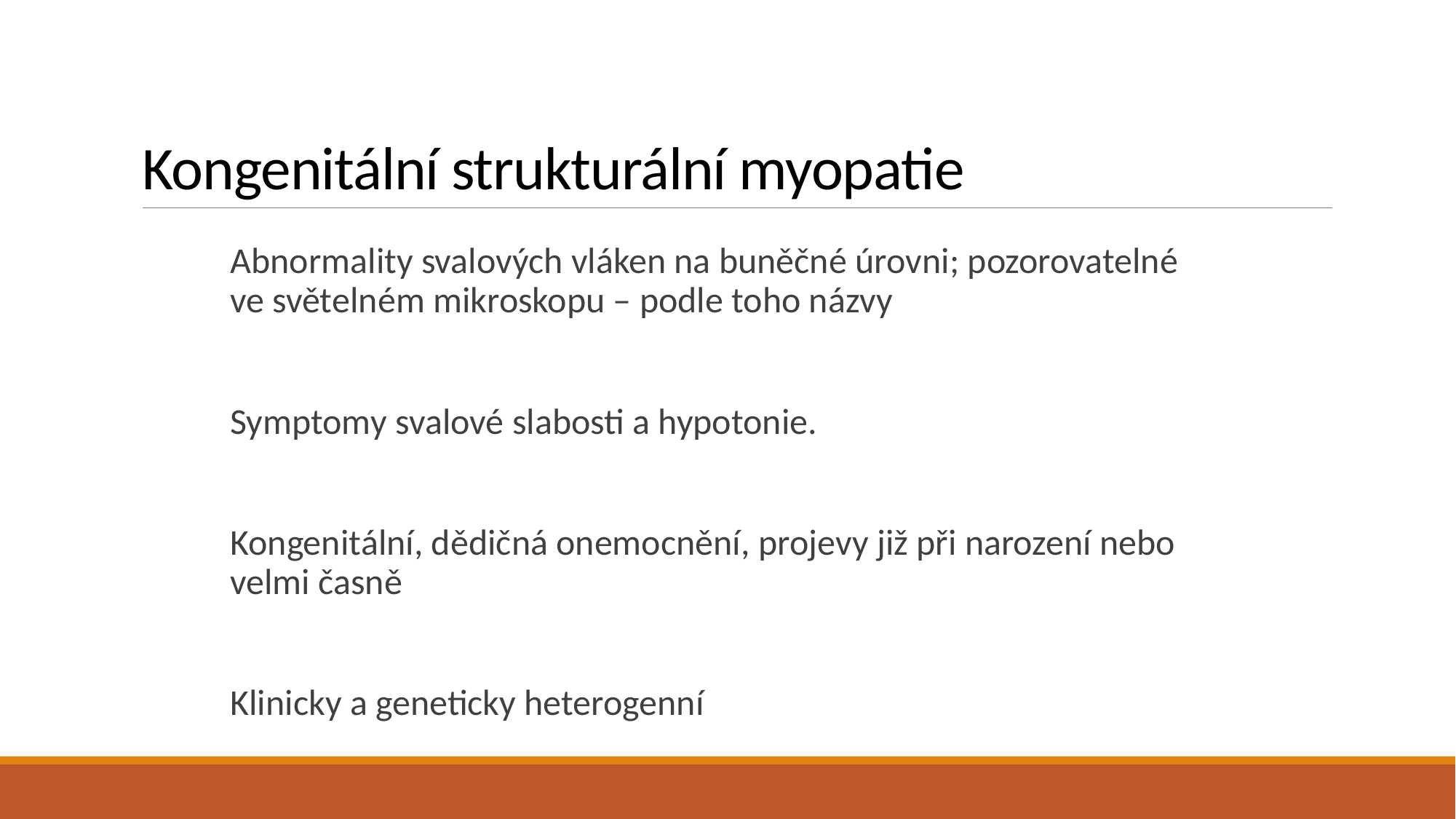

# Kongenitální strukturální myopatie
Abnormality svalových vláken na buněčné úrovni; pozorovatelné ve světelném mikroskopu – podle toho názvy

Symptomy svalové slabosti a hypotonie.

Kongenitální, dědičná onemocnění, projevy již při narození nebo velmi časně

Klinicky a geneticky heterogenní